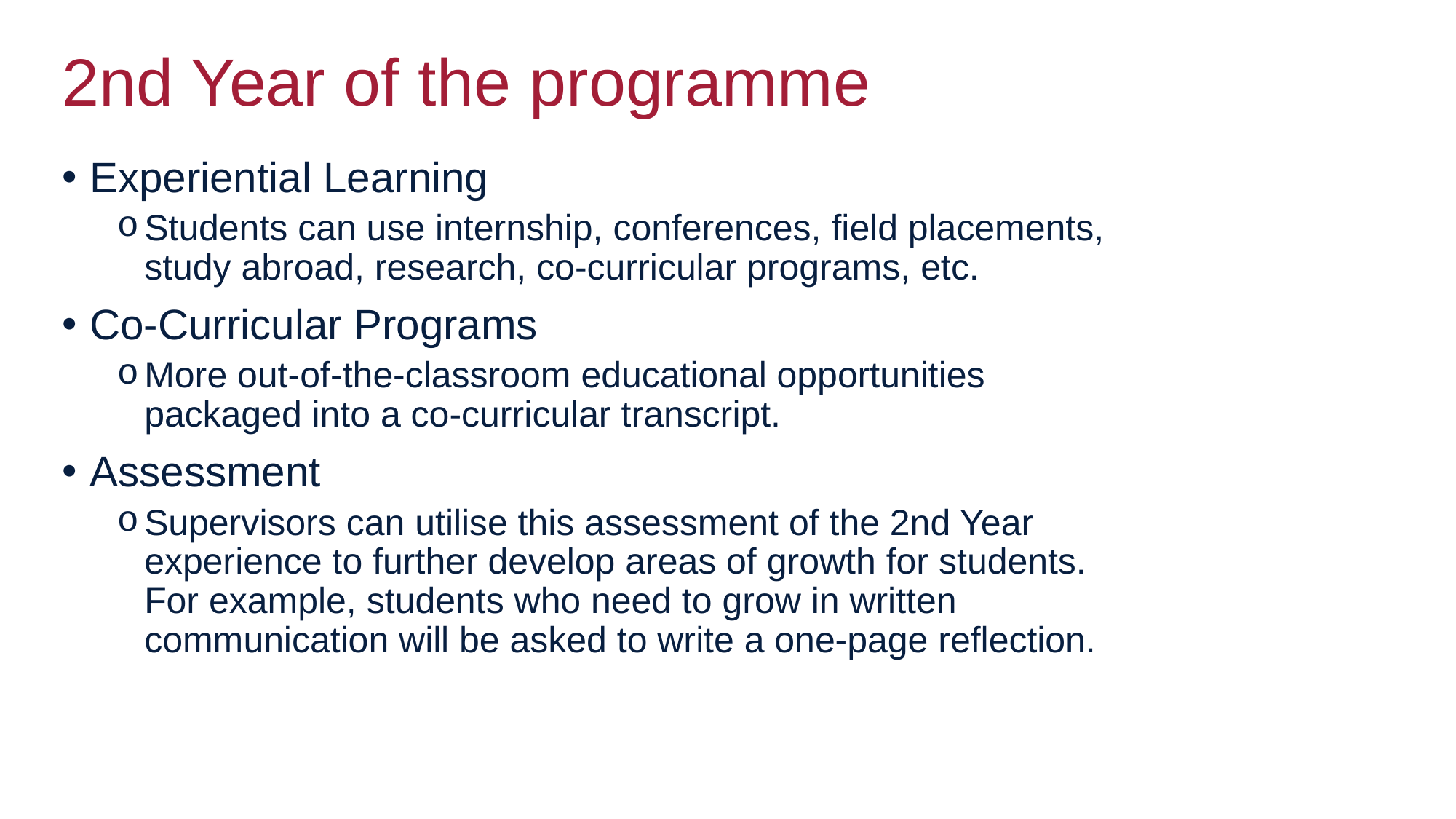

# 2nd Year of the programme
Experiential Learning
Students can use internship, conferences, field placements, study abroad, research, co-curricular programs, etc.
Co-Curricular Programs
More out-of-the-classroom educational opportunities packaged into a co-curricular transcript.
Assessment
Supervisors can utilise this assessment of the 2nd Year experience to further develop areas of growth for students.  For example, students who need to grow in written communication will be asked to write a one-page reflection.